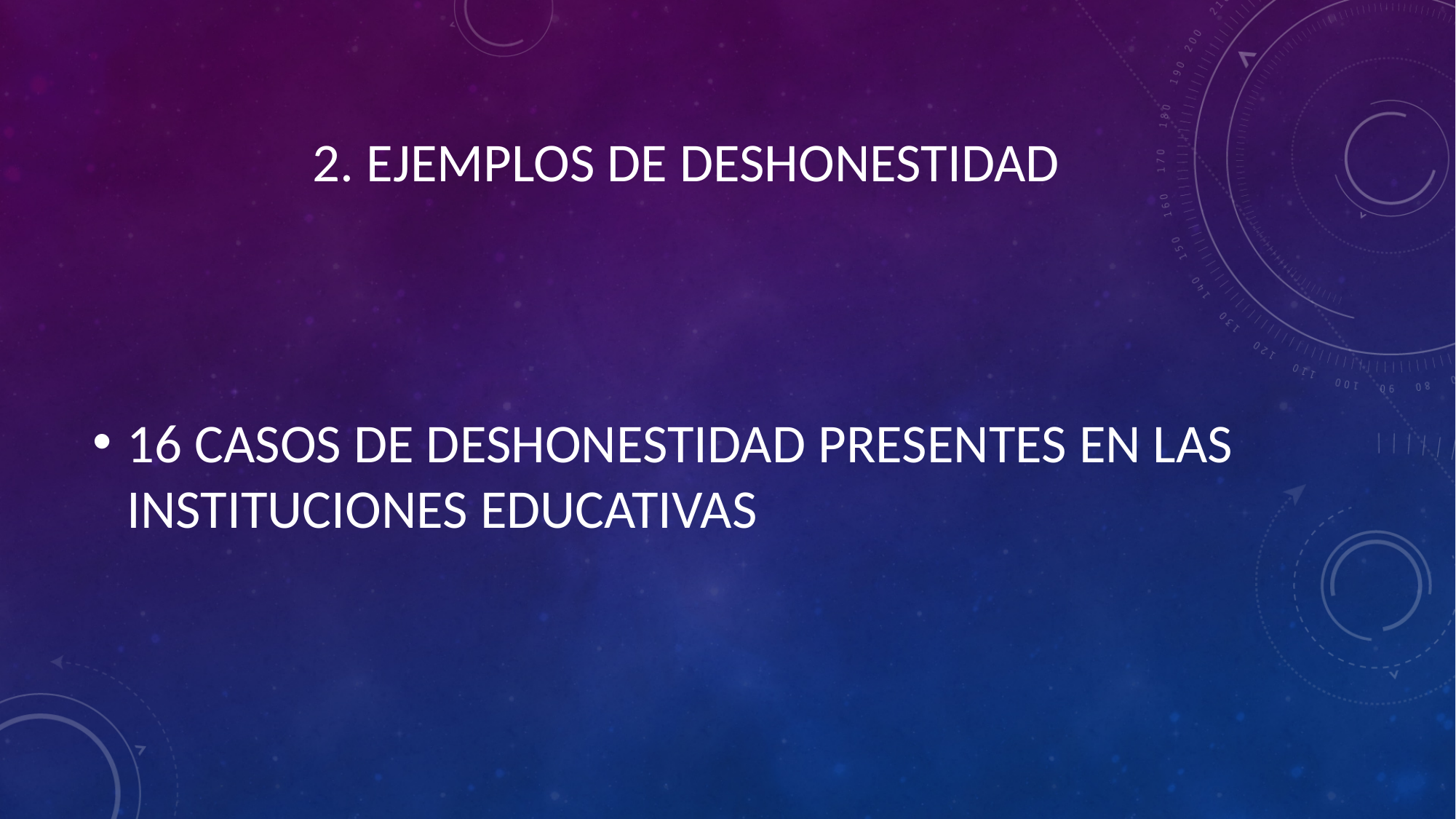

# 2. EJEMPLOS DE DESHONESTIDAD
16 CASOS DE DESHONESTIDAD PRESENTES EN LAS  INSTITUCIONES EDUCATIVAS